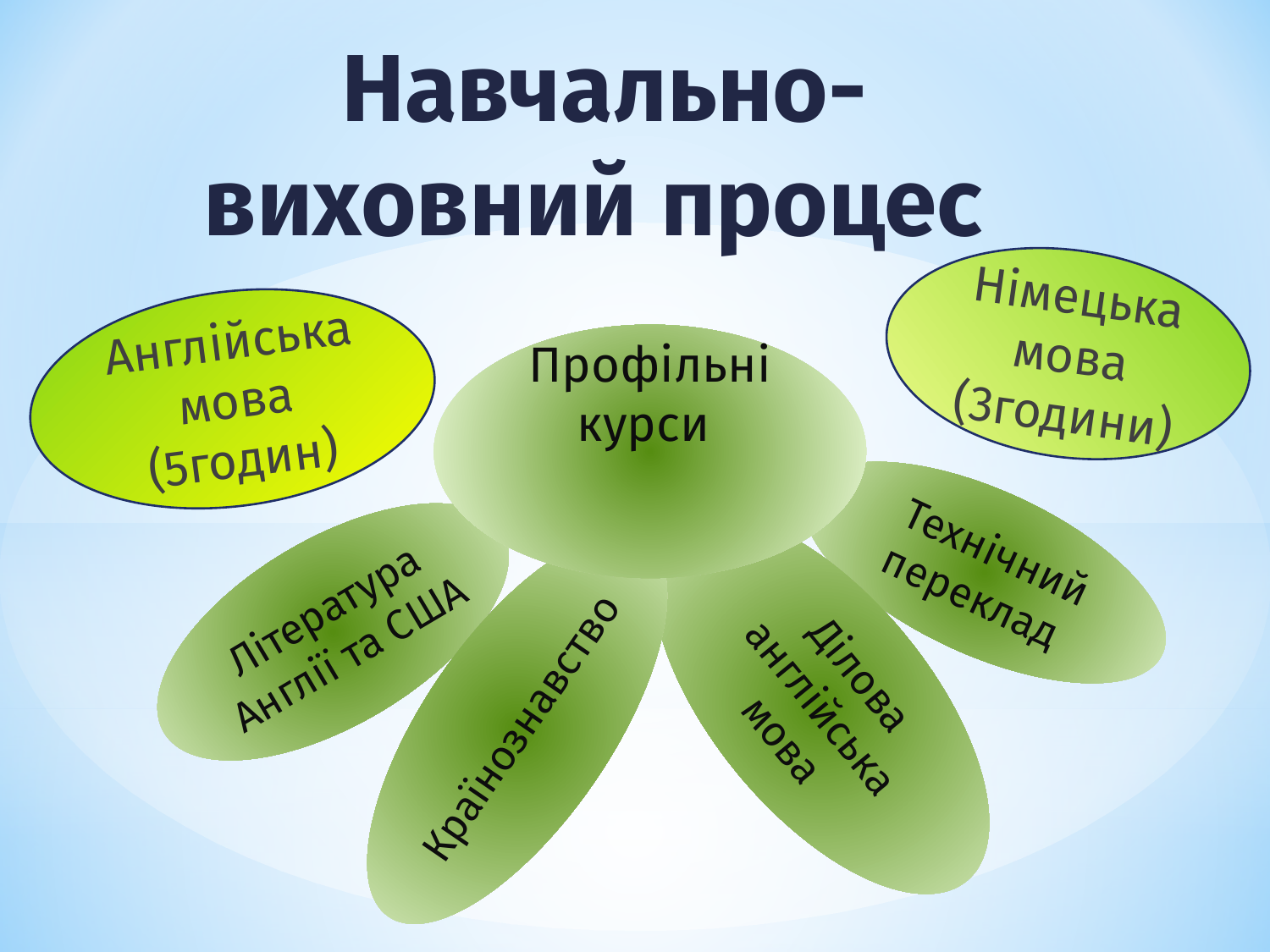

Навчально-виховний процес
Німецька мова (3години)
Англійська мова (5годин)
Профільні курси

Технічний переклад
Література Англії та США
Ділова англійська мова
Країнознавство